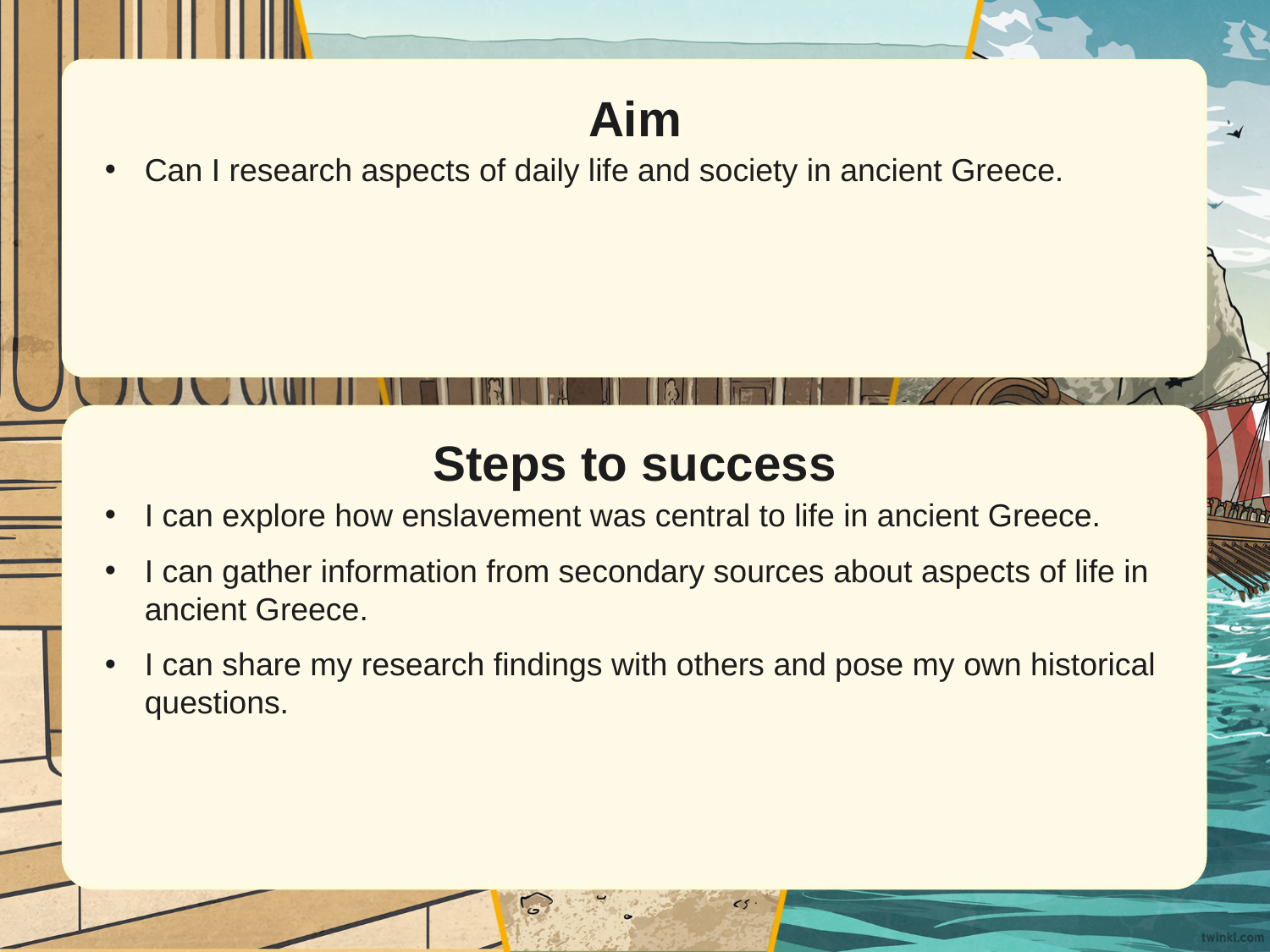

Aim
Can I research aspects of daily life and society in ancient Greece.
Steps to success
I can explore how enslavement was central to life in ancient Greece.
I can gather information from secondary sources about aspects of life in ancient Greece.
I can share my research findings with others and pose my own historical questions.